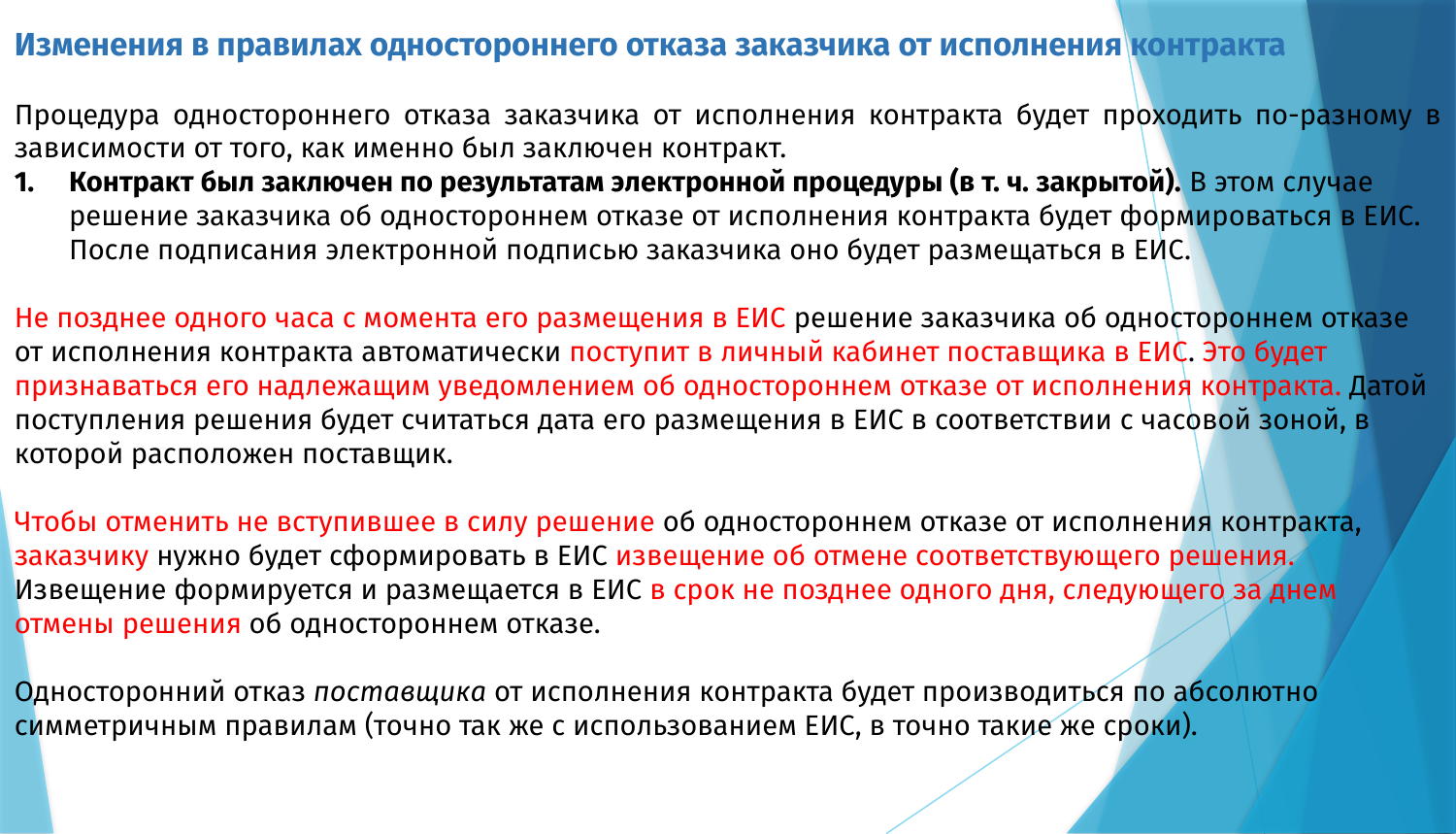

Изменения в правилах одностороннего отказа заказчика от исполнения контракта

Процедура одностороннего отказа заказчика от исполнения контракта будет проходить по-разному в зависимости от того, как именно был заключен контракт.
Контракт был заключен по результатам электронной процедуры (в т. ч. закрытой). В этом случае решение заказчика об одностороннем отказе от исполнения контракта будет формироваться в ЕИС. После подписания электронной подписью заказчика оно будет размещаться в ЕИС.

Не позднее одного часа с момента его размещения в ЕИС решение заказчика об одностороннем отказе от исполнения контракта автоматически поступит в личный кабинет поставщика в ЕИС. Это будет признаваться его надлежащим уведомлением об одностороннем отказе от исполнения контракта. Датой поступления решения будет считаться дата его размещения в ЕИС в соответствии с часовой зоной, в которой расположен поставщик.

Чтобы отменить не вступившее в силу решение об одностороннем отказе от исполнения контракта, заказчику нужно будет сформировать в ЕИС извещение об отмене соответствующего решения. Извещение формируется и размещается в ЕИС в срок не позднее одного дня, следующего за днем отмены решения об одностороннем отказе.

Односторонний отказ поставщика от исполнения контракта будет производиться по абсолютно симметричным правилам (точно так же с использованием ЕИС, в точно такие же сроки).